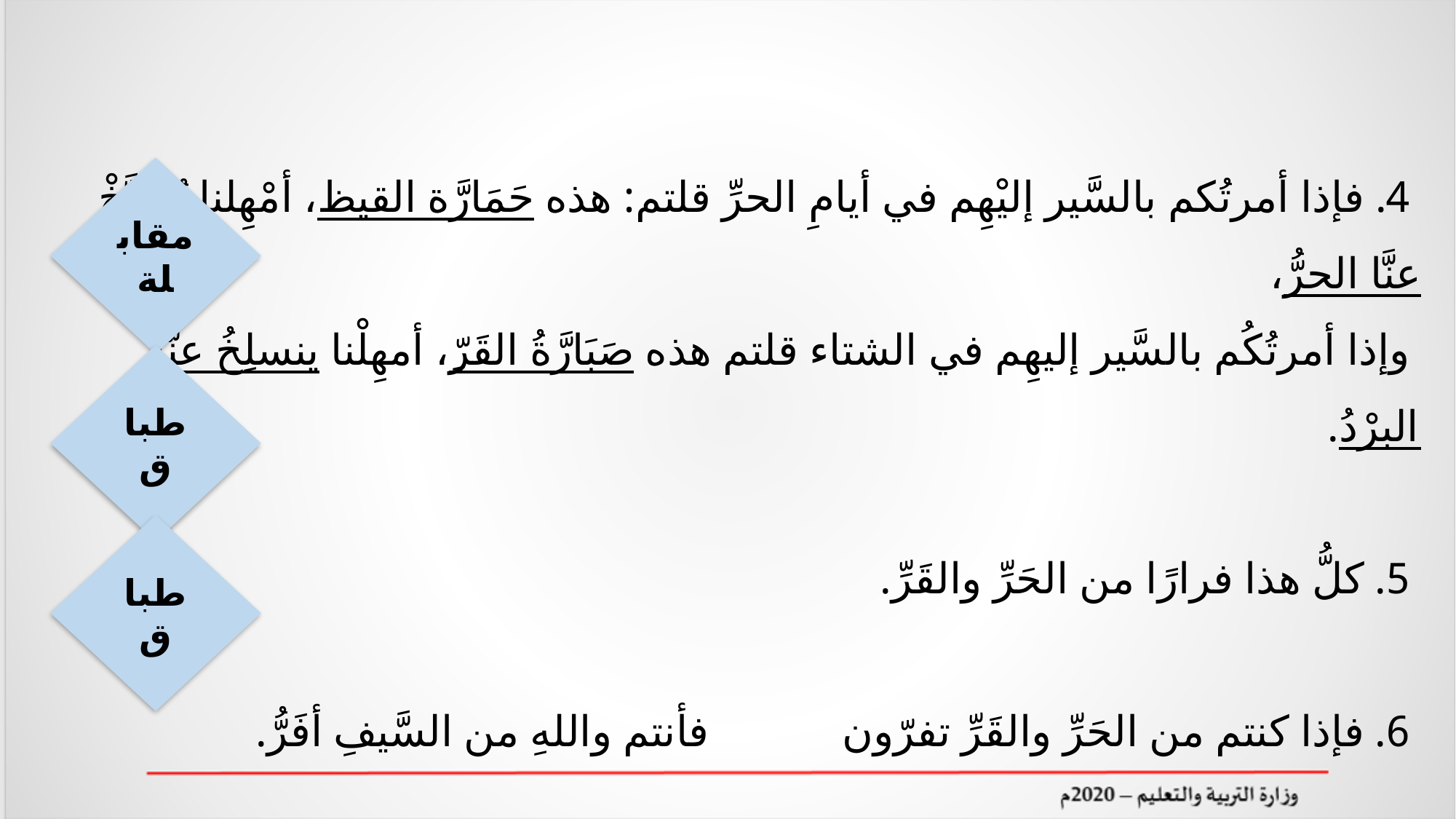

4. فإذا أمرتُكم بالسَّير إليْهِم في أيامِ الحرِّ قلتم: هذه حَمَارَّة القيظ، أمْهِلنا يُسَبَّخْ عنَّا الحرُّ،
 وإذا أمرتُكُم بالسَّير إليهِم في الشتاء قلتم هذه صَبَارَّةُ القَرِّ، أمهِلْنا ينسلِخُ عنّا البرْدُ.

 5. كلُّ هذا فرارًا من الحَرِّ والقَرِّ.

 6. فإذا كنتم من الحَرِّ والقَرِّ تفرّون            فأنتم واللهِ من السَّيفِ أفَرُّ.
مقابلة
طباق
طباق